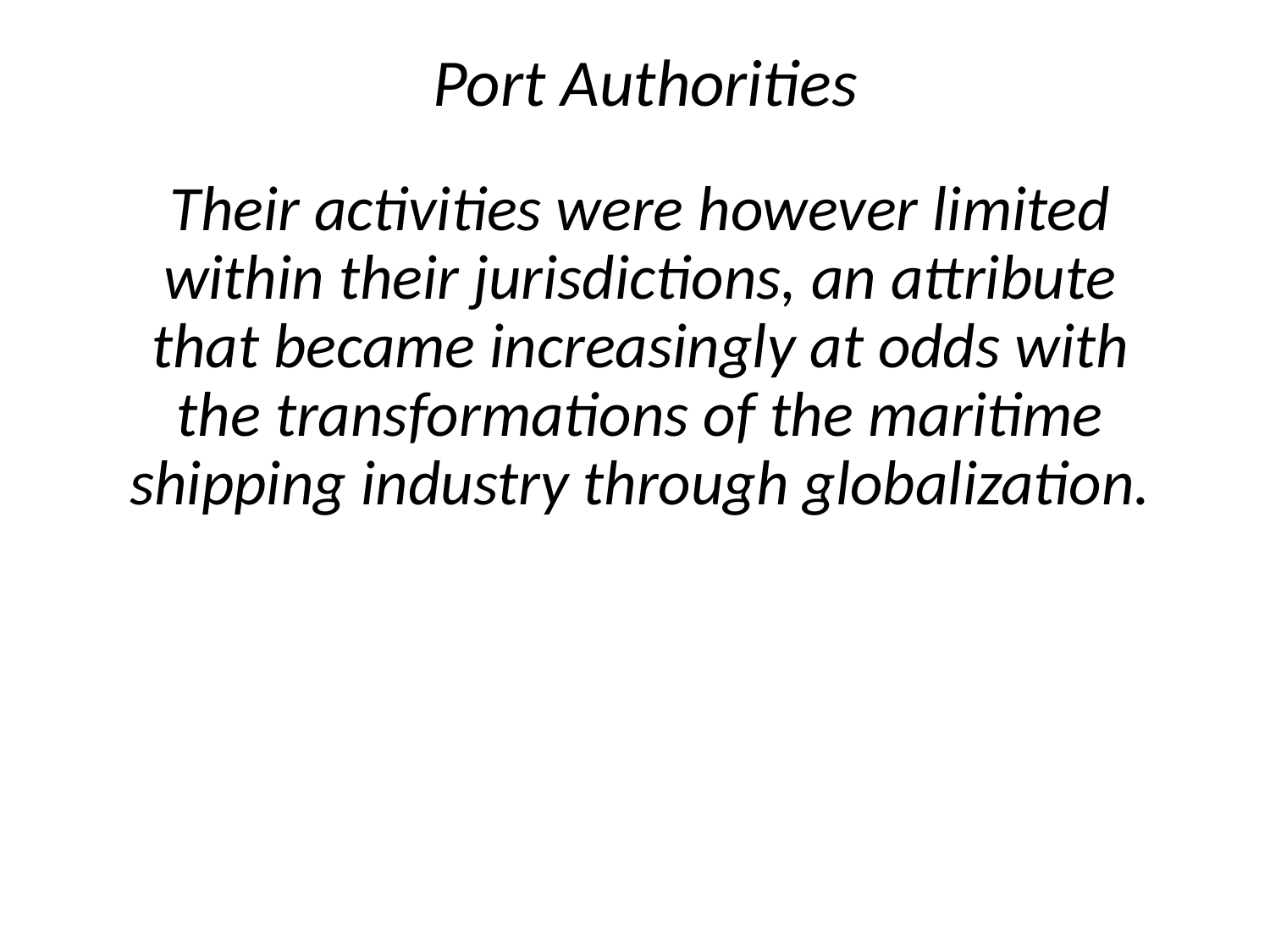

# Port Authorities
Their activities were however limited within their jurisdictions, an attribute that became increasingly at odds with the transformations of the maritime shipping industry through globalization.